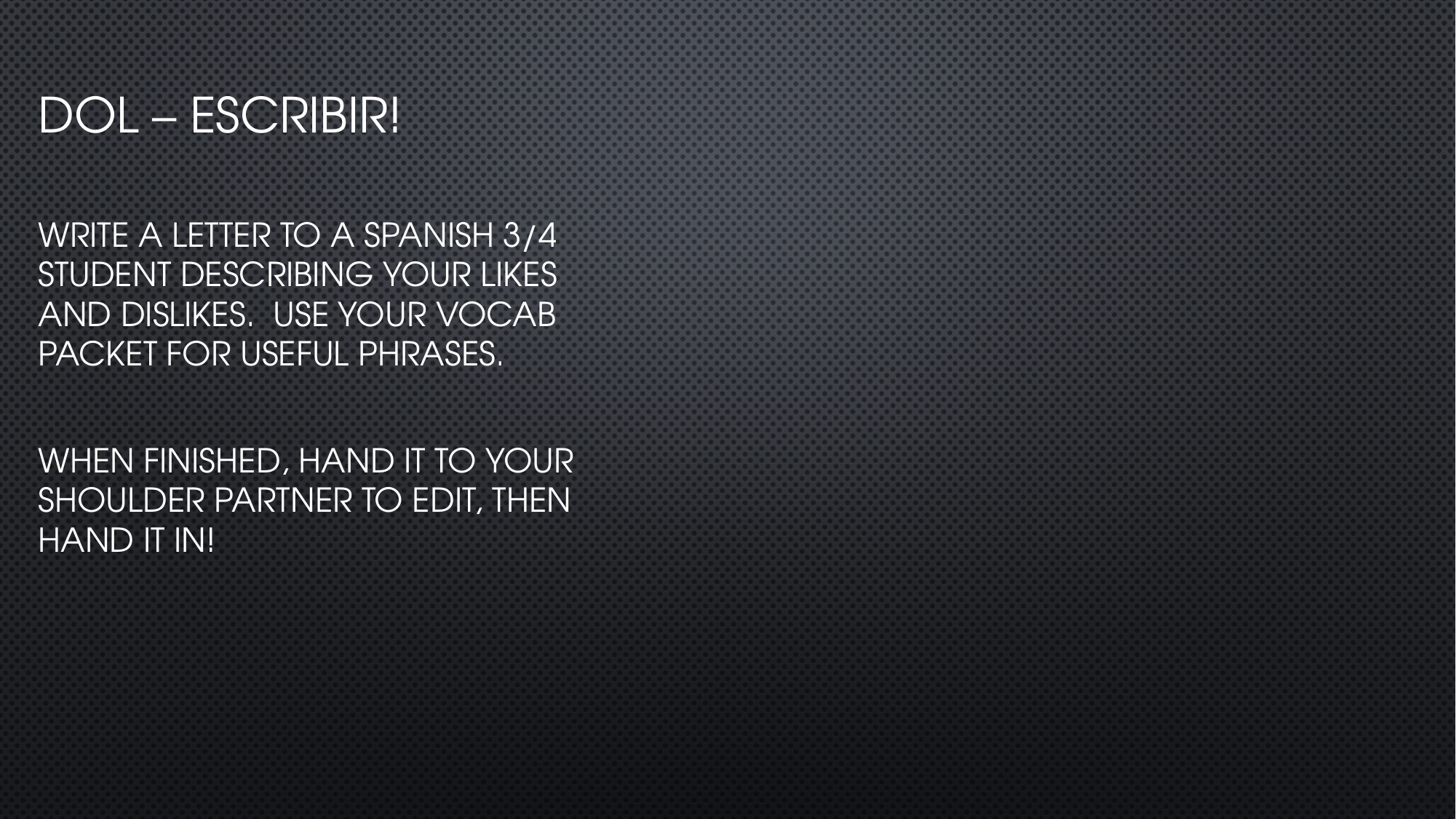

# Dol – escribir!
Write a letter to a Spanish 3/4 student describing your likes and dislikes.  Use your vocab packet for useful phrases.

When finished, hand it to your shoulder partner to edit, then hand it in!